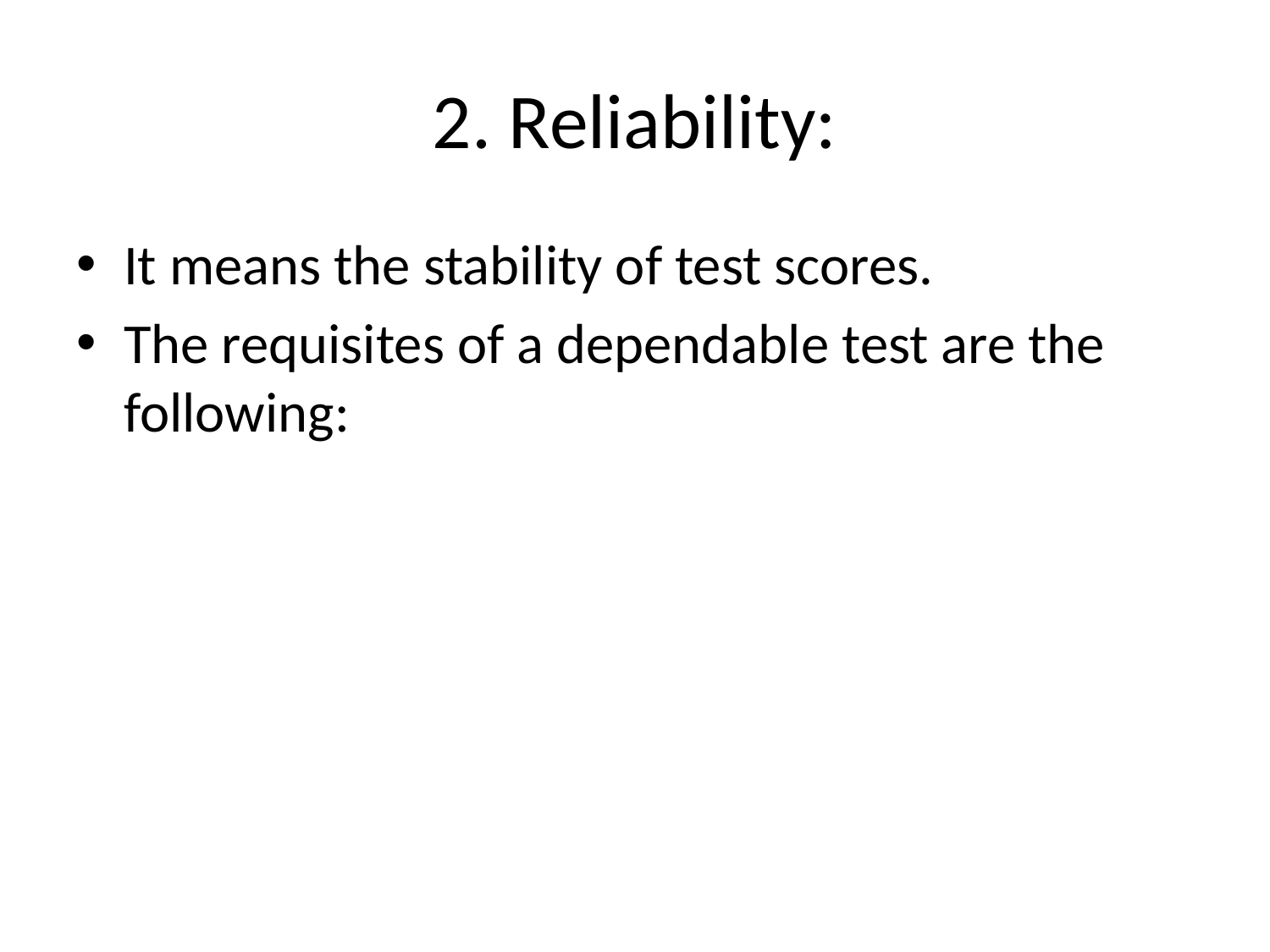

# 2. Reliability:
It means the stability of test scores.
The requisites of a dependable test are the following: